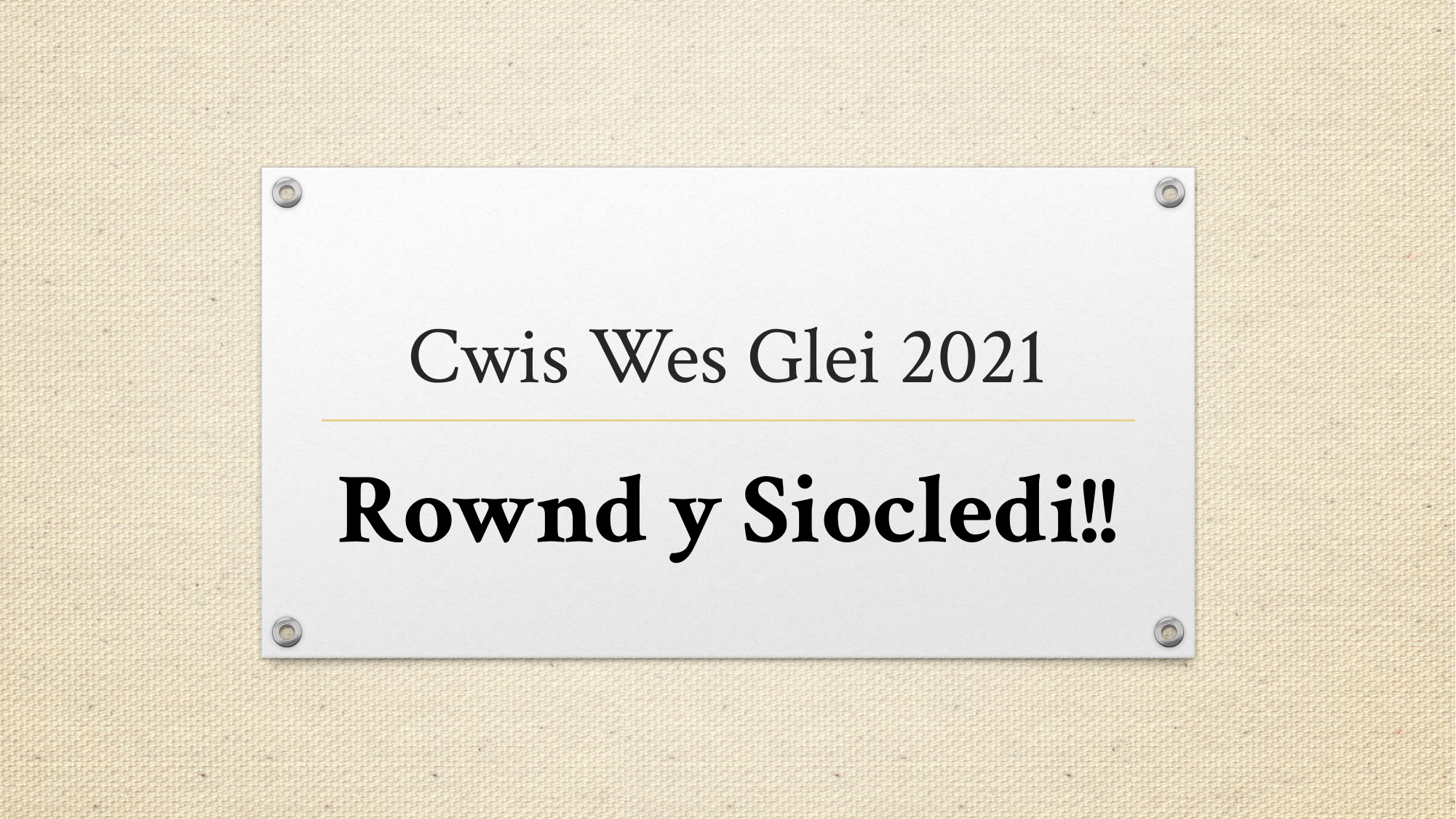

# Cwis Wes Glei 2021
Rownd y Siocledi!!